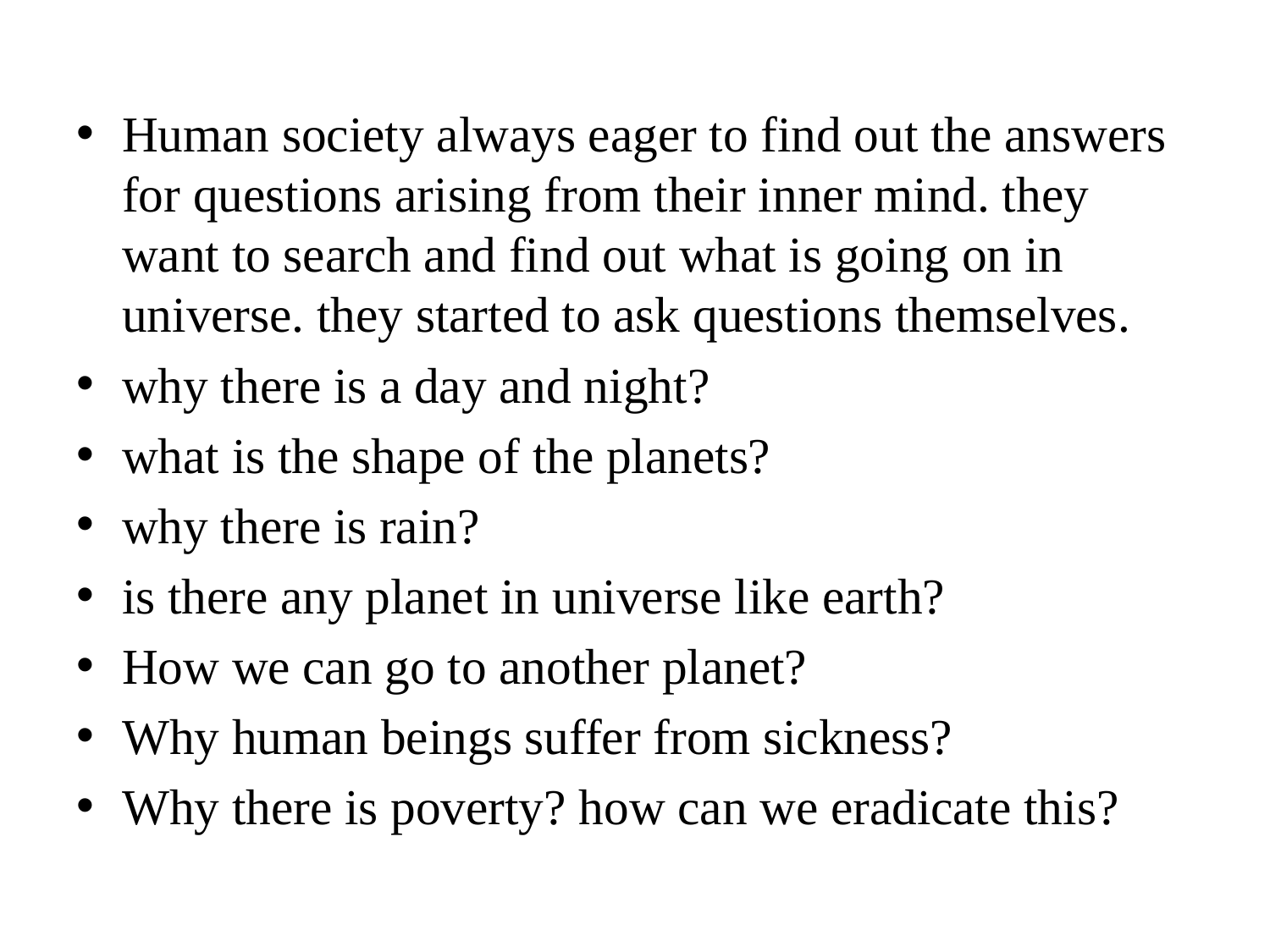

Human society always eager to find out the answers for questions arising from their inner mind. they want to search and find out what is going on in universe. they started to ask questions themselves.
why there is a day and night?
what is the shape of the planets?
why there is rain?
is there any planet in universe like earth?
How we can go to another planet?
Why human beings suffer from sickness?
Why there is poverty? how can we eradicate this?